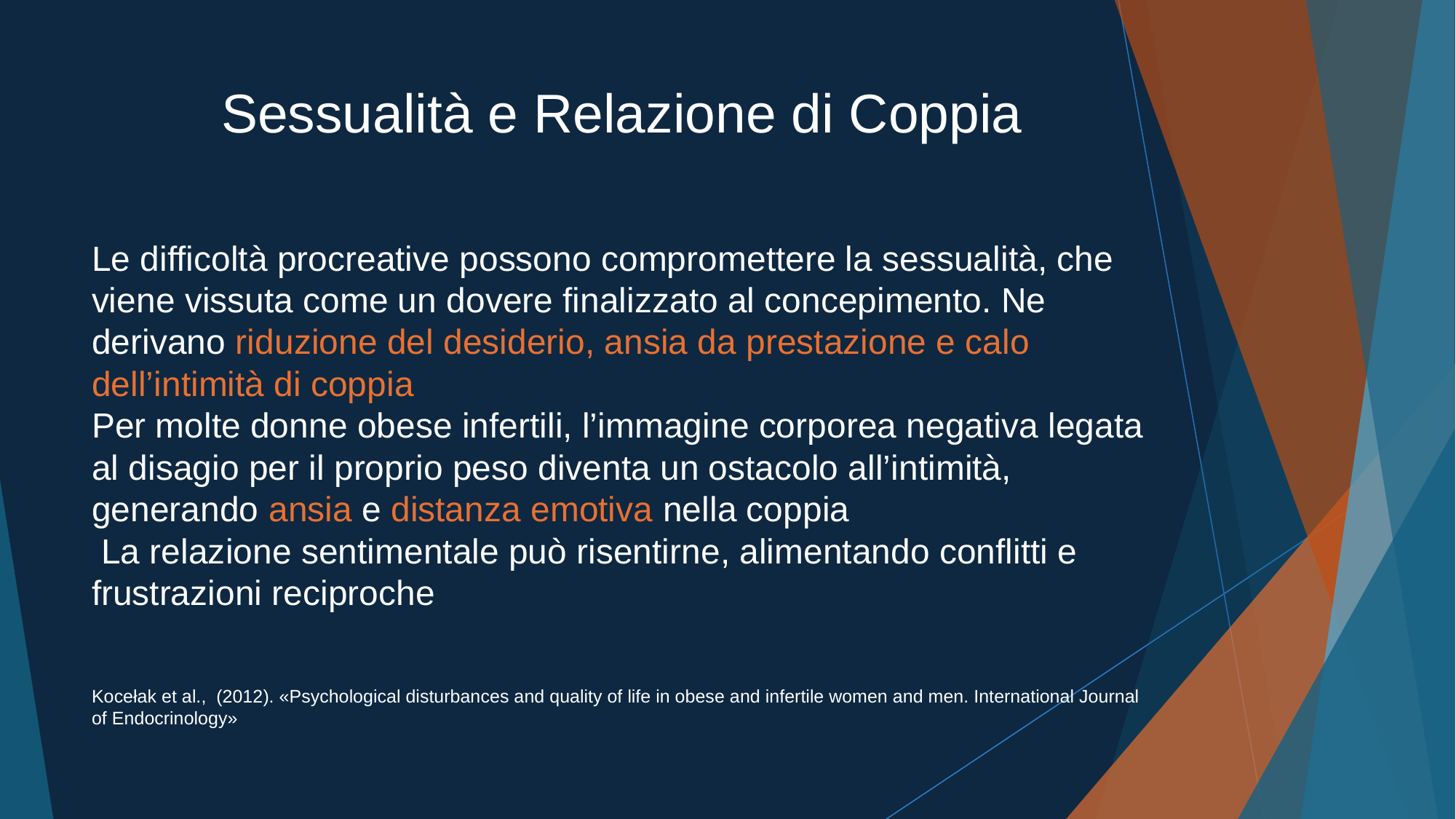

# Sessualità e Relazione di Coppia
Le difficoltà procreative possono compromettere la sessualità, che viene vissuta come un dovere finalizzato al concepimento. Ne derivano riduzione del desiderio, ansia da prestazione e calo dell’intimità di coppia
Per molte donne obese infertili, l’immagine corporea negativa legata al disagio per il proprio peso diventa un ostacolo all’intimità, generando ansia e distanza emotiva nella coppia
 La relazione sentimentale può risentirne, alimentando conflitti e frustrazioni reciproche

Kocełak et al.,  (2012). «Psychological disturbances and quality of life in obese and infertile women and men. International Journal of Endocrinology»